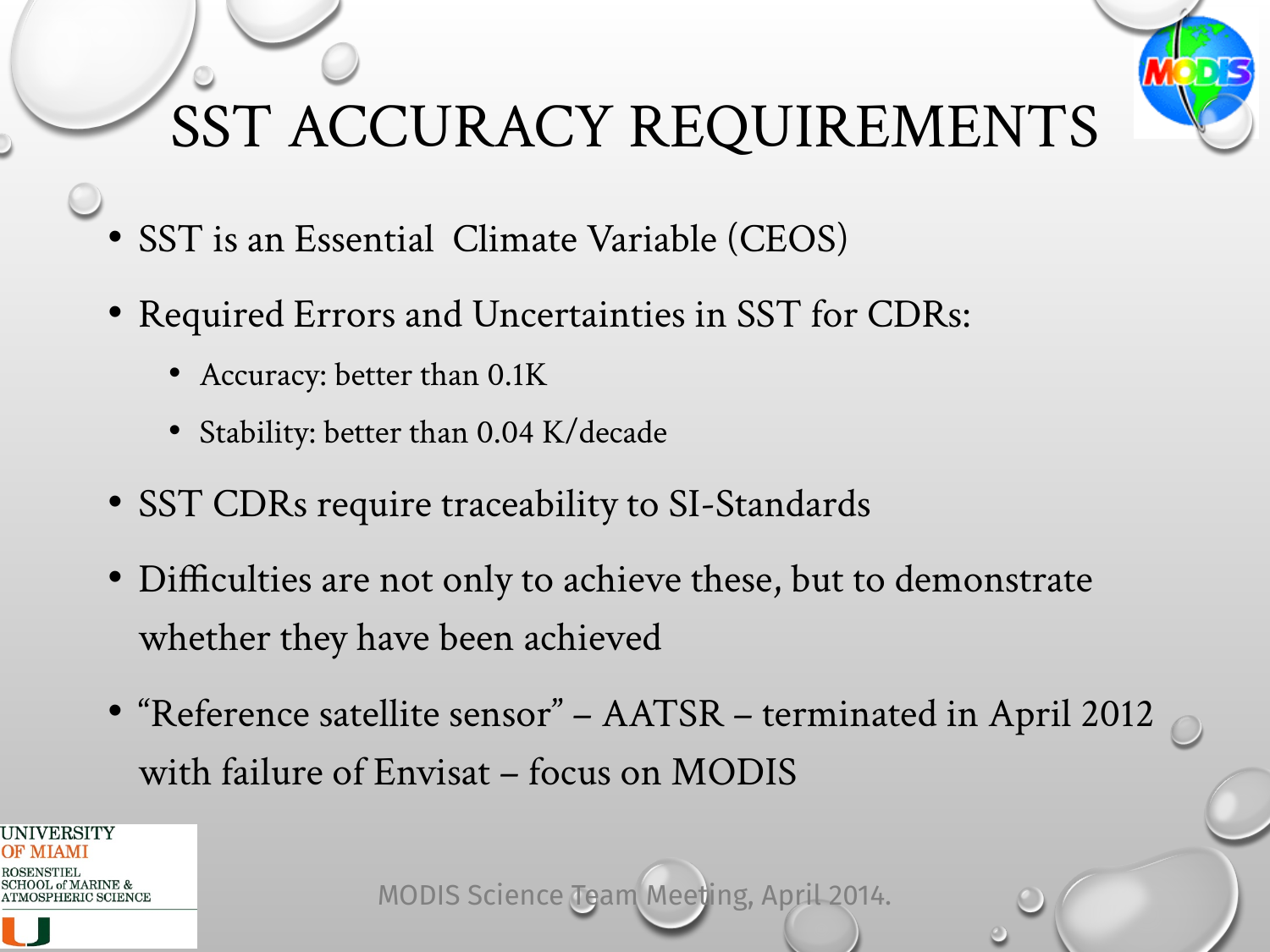

# SST accuracy requirements
SST is an Essential  Climate Variable (CEOS)
Required Errors and Uncertainties in SST for CDRs:
Accuracy: better than 0.1K
Stability: better than 0.04 K/decade
SST CDRs require traceability to SI-Standards
Difficulties are not only to achieve these, but to demonstrate whether they have been achieved
“Reference satellite sensor” – AATSR – terminated in April 2012 with failure of Envisat – focus on MODIS
MODIS Science Team Meeting, April 2014.